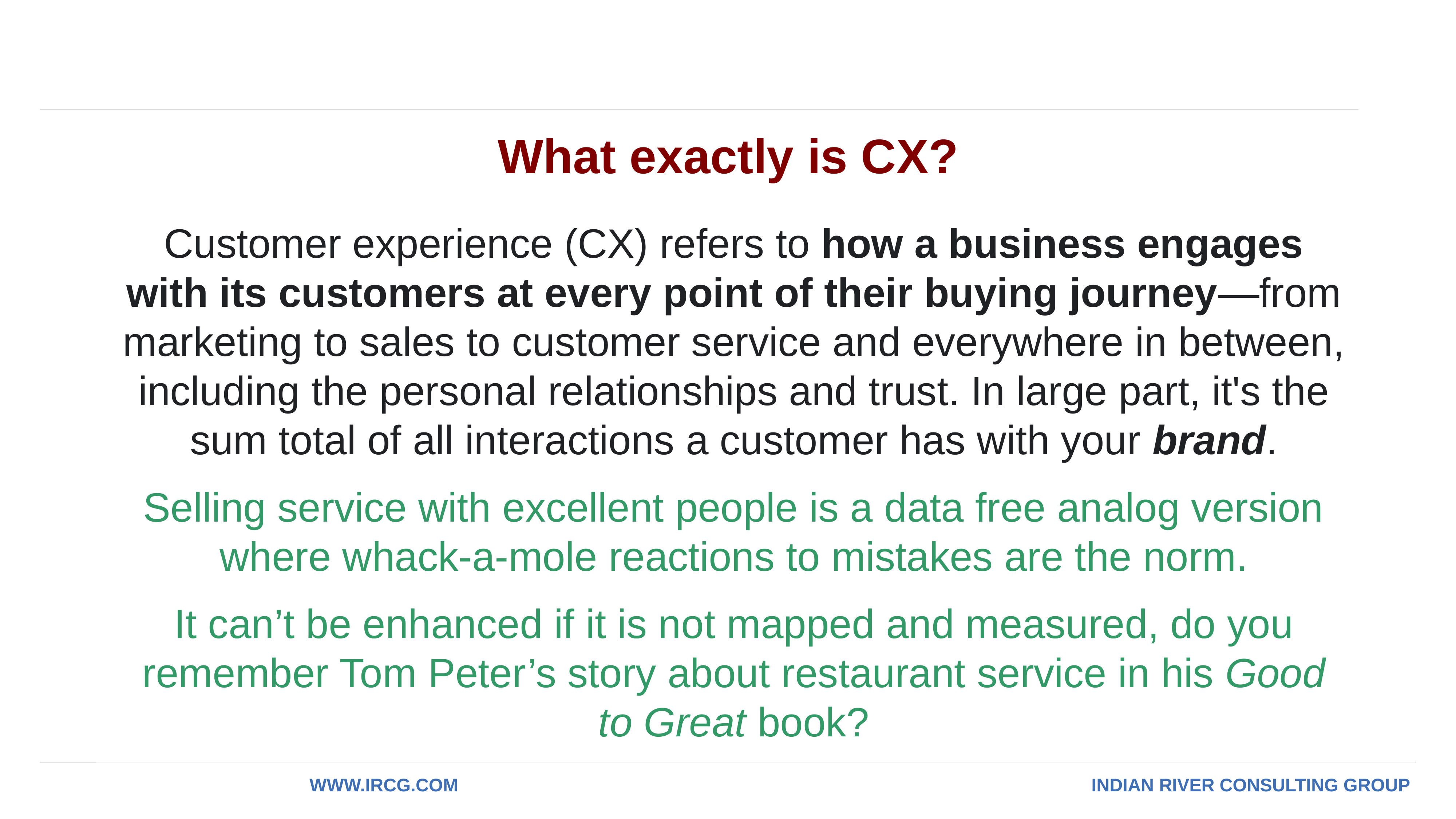

# What exactly is CX?
Customer experience (CX) refers to how a business engages with its customers at every point of their buying journey—from marketing to sales to customer service and everywhere in between, including the personal relationships and trust. In large part, it's the sum total of all interactions a customer has with your brand.
Selling service with excellent people is a data free analog version where whack-a-mole reactions to mistakes are the norm.
It can’t be enhanced if it is not mapped and measured, do you remember Tom Peter’s story about restaurant service in his Good to Great book?